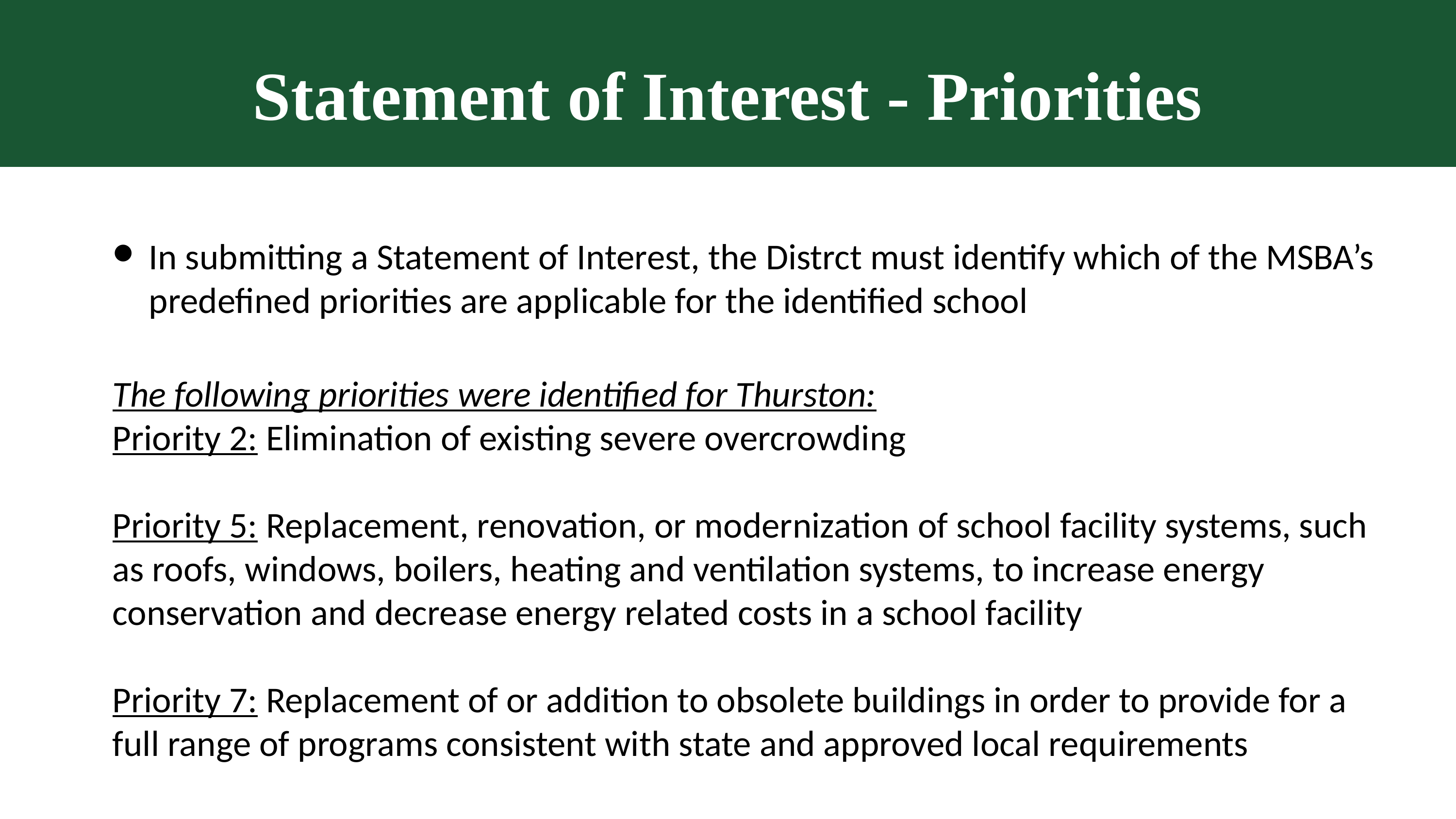

Statement of Interest - Priorities
In submitting a Statement of Interest, the Distrct must identify which of the MSBA’s predefined priorities are applicable for the identified school

The following priorities were identified for Thurston:
Priority 2: Elimination of existing severe overcrowding

Priority 5: Replacement, renovation, or modernization of school facility systems, such as roofs, windows, boilers, heating and ventilation systems, to increase energy conservation and decrease energy related costs in a school facility

Priority 7: Replacement of or addition to obsolete buildings in order to provide for a full range of programs consistent with state and approved local requirements